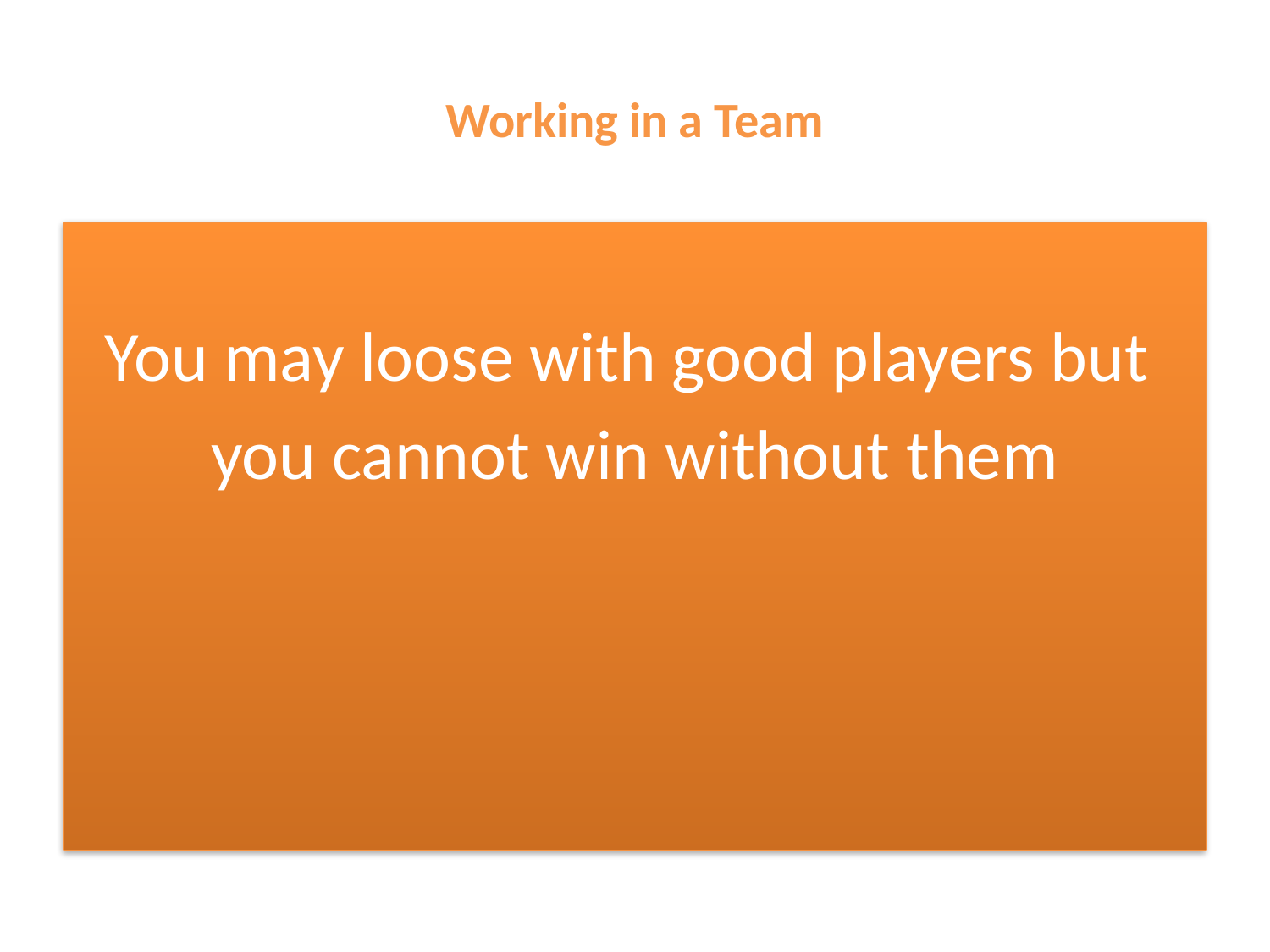

# Working in a Team

You may loose with good players but
you cannot win without them